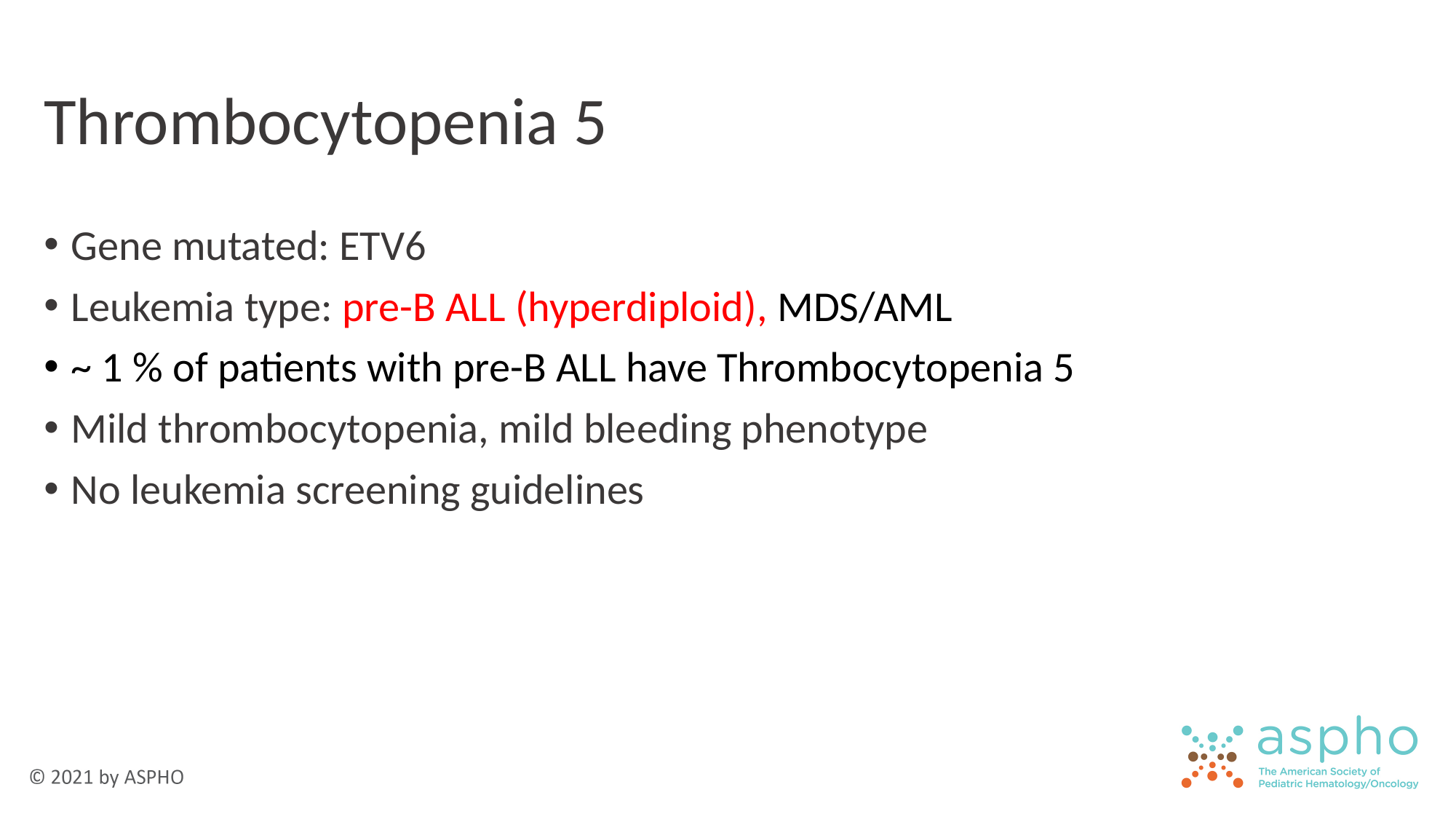

# Thrombocytopenia 5
Gene mutated: ETV6
Leukemia type: pre-B ALL (hyperdiploid), MDS/AML
~ 1 % of patients with pre-B ALL have Thrombocytopenia 5
Mild thrombocytopenia, mild bleeding phenotype
No leukemia screening guidelines